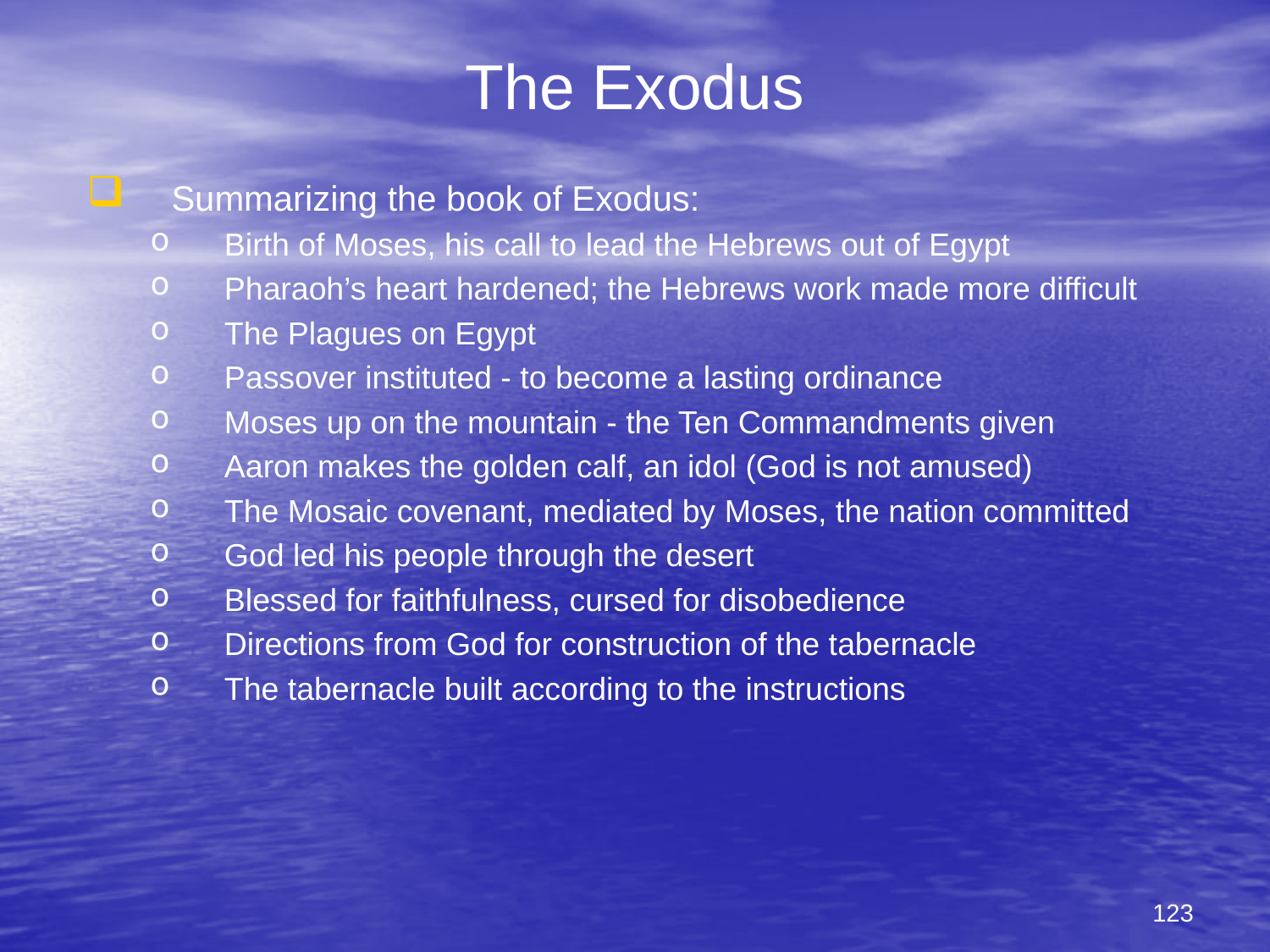

# The Exodus
Summarizing the book of Exodus:
Birth of Moses, his call to lead the Hebrews out of Egypt
Pharaoh’s heart hardened; the Hebrews work made more difficult
The Plagues on Egypt
Passover instituted - to become a lasting ordinance
Moses up on the mountain - the Ten Commandments given
Aaron makes the golden calf, an idol (God is not amused)
The Mosaic covenant, mediated by Moses, the nation committed
God led his people through the desert
Blessed for faithfulness, cursed for disobedience
Directions from God for construction of the tabernacle
The tabernacle built according to the instructions
123